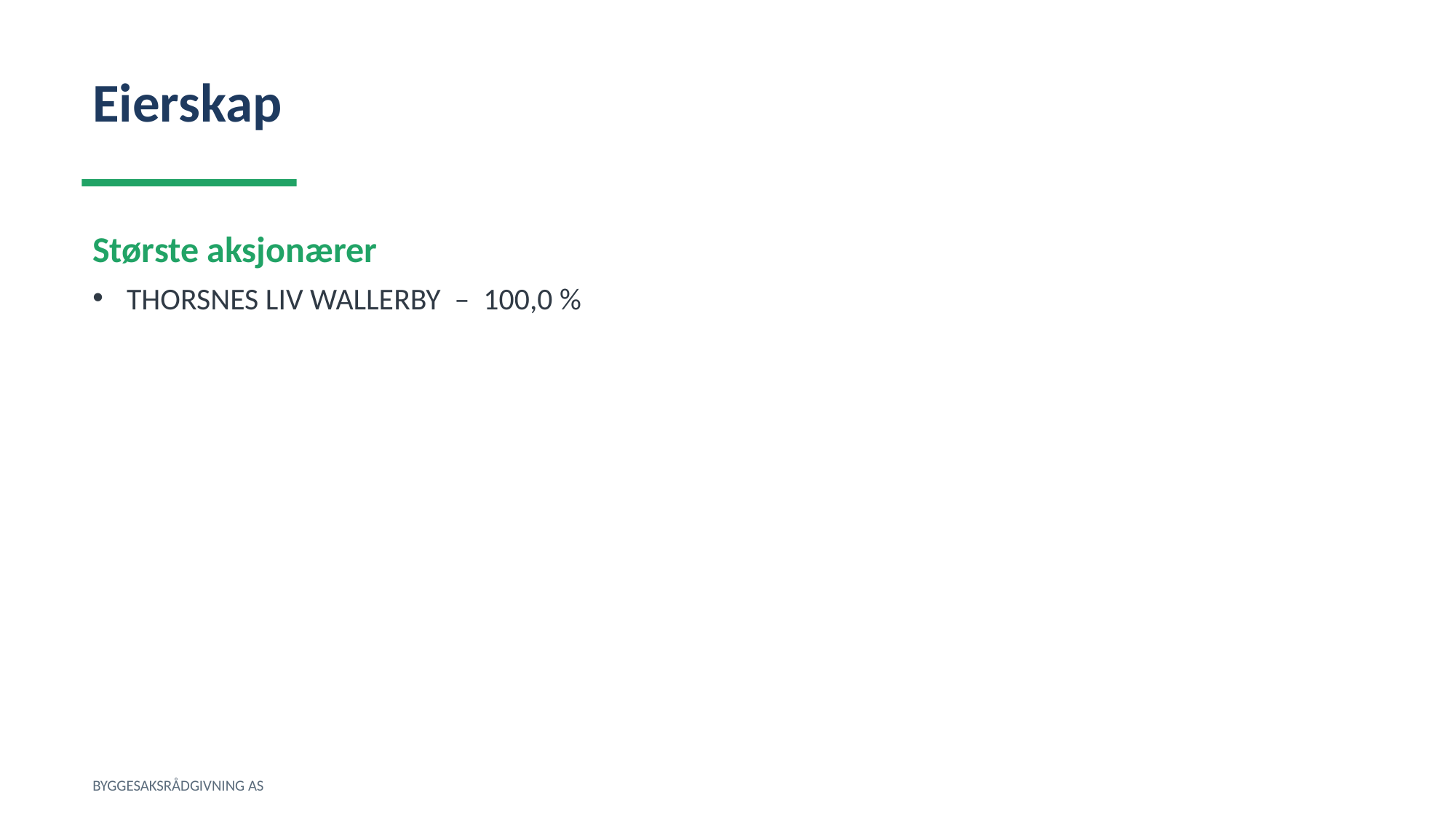

Eierskap

Største aksjonærer
THORSNES LIV WALLERBY  –  100,0 %
BYGGESAKSRÅDGIVNING AS